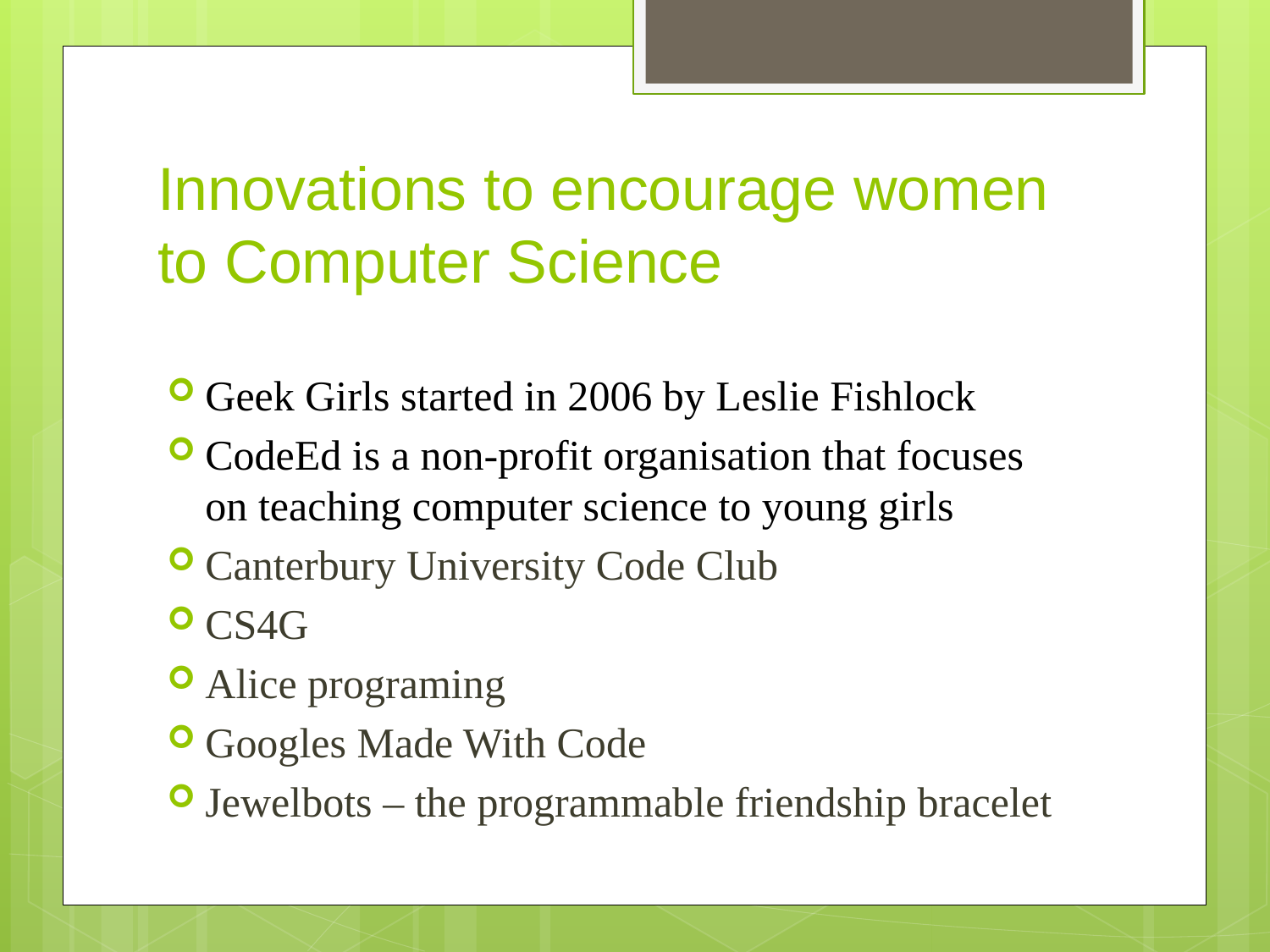

# Innovations to encourage women to Computer Science
Geek Girls started in 2006 by Leslie Fishlock
CodeEd is a non-profit organisation that focuses on teaching computer science to young girls
Canterbury University Code Club
CS4G
Alice programing
Googles Made With Code
Jewelbots – the programmable friendship bracelet